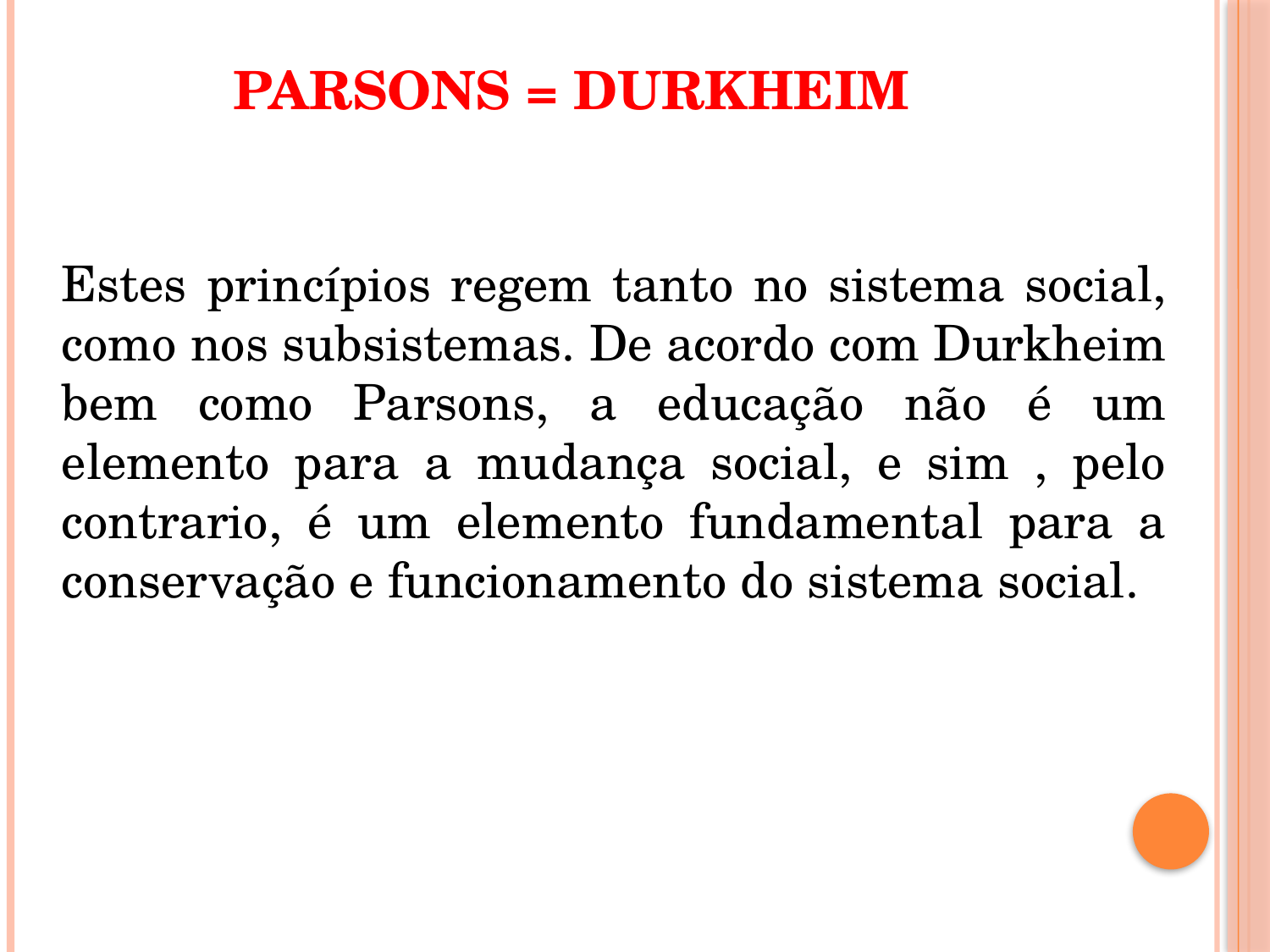

# Parsons = durkheim
Estes princípios regem tanto no sistema social, como nos subsistemas. De acordo com Durkheim bem como Parsons, a educação não é um elemento para a mudança social, e sim , pelo contrario, é um elemento fundamental para a conservação e funcionamento do sistema social.